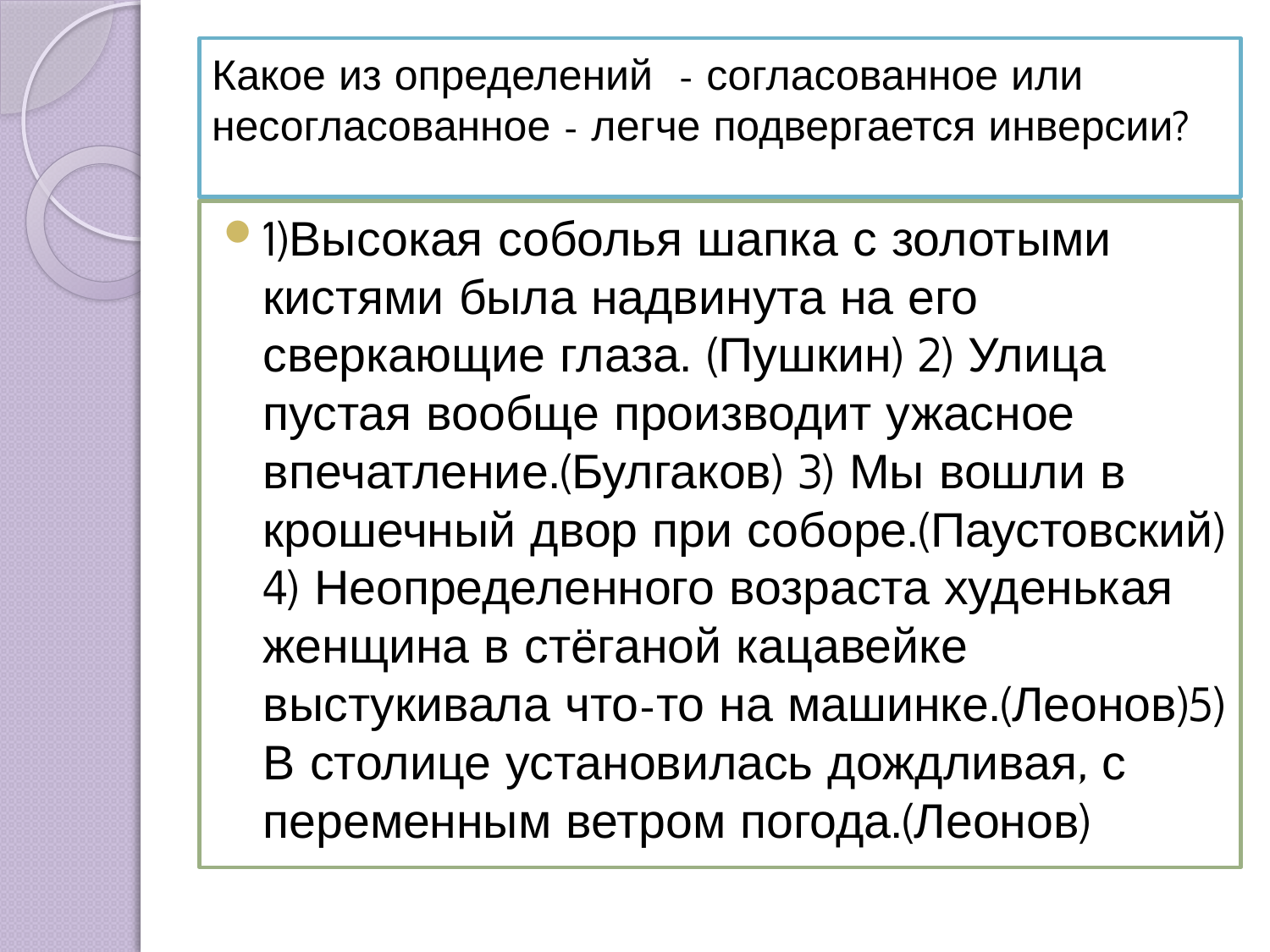

# Какое из определений  - согласованное или несогласованное - легче подвергается инверсии?
1)Высокая соболья шапка с золотыми кистями была надвинута на его сверкающие глаза. (Пушкин) 2) Улица пустая вообще производит ужасное впечатление.(Булгаков) 3) Мы вошли в крошечный двор при соборе.(Паустовский) 4) Неопределенного возраста худенькая женщина в стёганой кацавейке выстукивала что-то на машинке.(Леонов)5) В столице установилась дождливая, с переменным ветром погода.(Леонов)